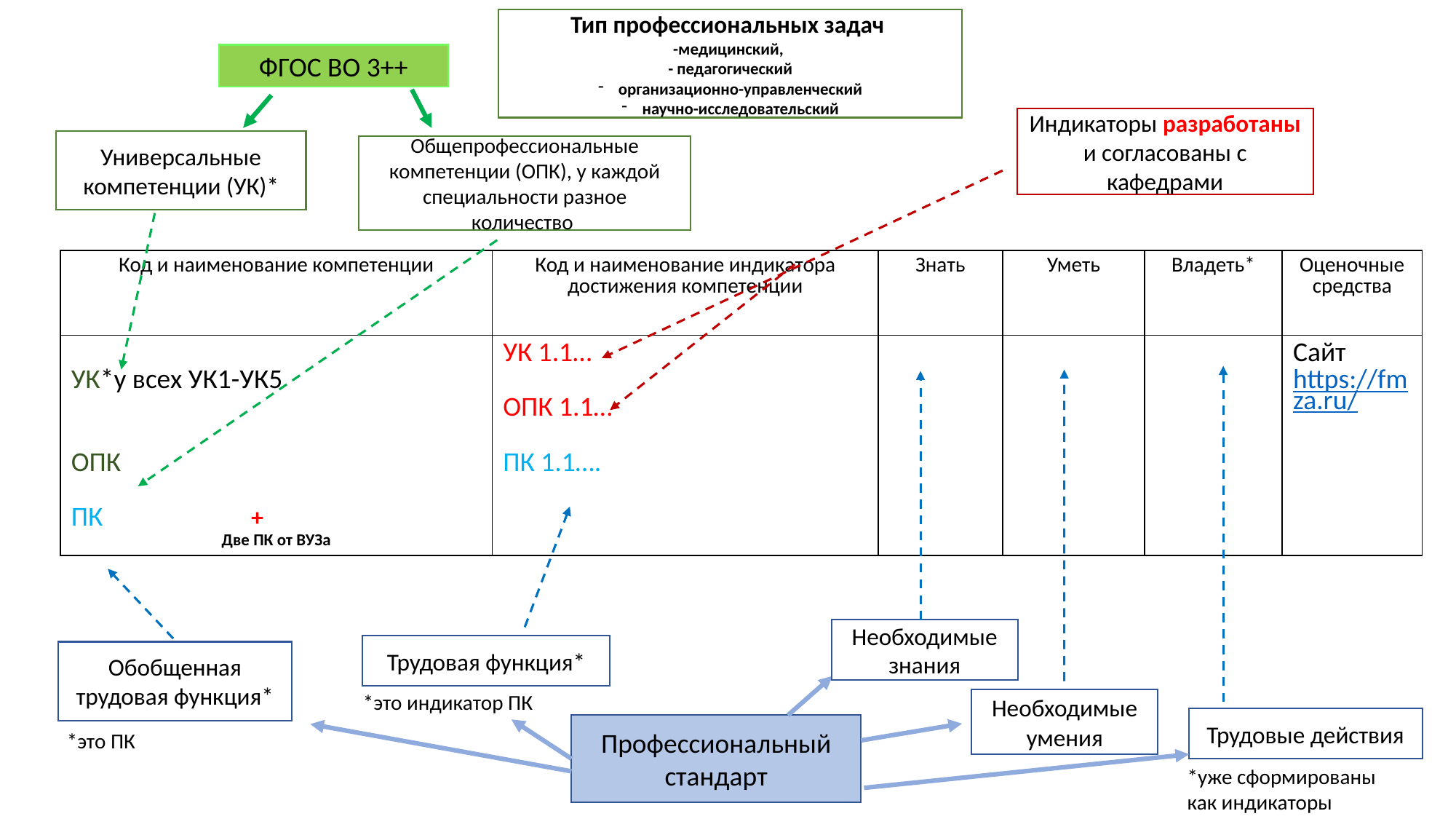

Тип профессиональных задач
-медицинский,
- педагогический
организационно-управленческий
научно-исследовательский

ФГОС ВО 3++
Индикаторы разработаны и согласованы с кафедрами
Универсальные компетенции (УК)*
Общепрофессиональные компетенции (ОПК), у каждой специальности разное количество
| Код и наименование компетенции | Код и наименование индикатора достижения компетенции | Знать | Уметь | Владеть\* | Оценочные средства |
| --- | --- | --- | --- | --- | --- |
| УК\*у всех УК1-УК5 ОПК ПК + Две ПК от ВУЗа | УК 1.1… ОПК 1.1… ПК 1.1…. |  |  |  | Сайт https://fmza.ru/ |
Необходимые знания
Трудовая функция*
Обобщенная трудовая функция*
*это индикатор ПК
Необходимые умения
Трудовые действия
Профессиональный стандарт
*это ПК
*уже сформированы как индикаторы